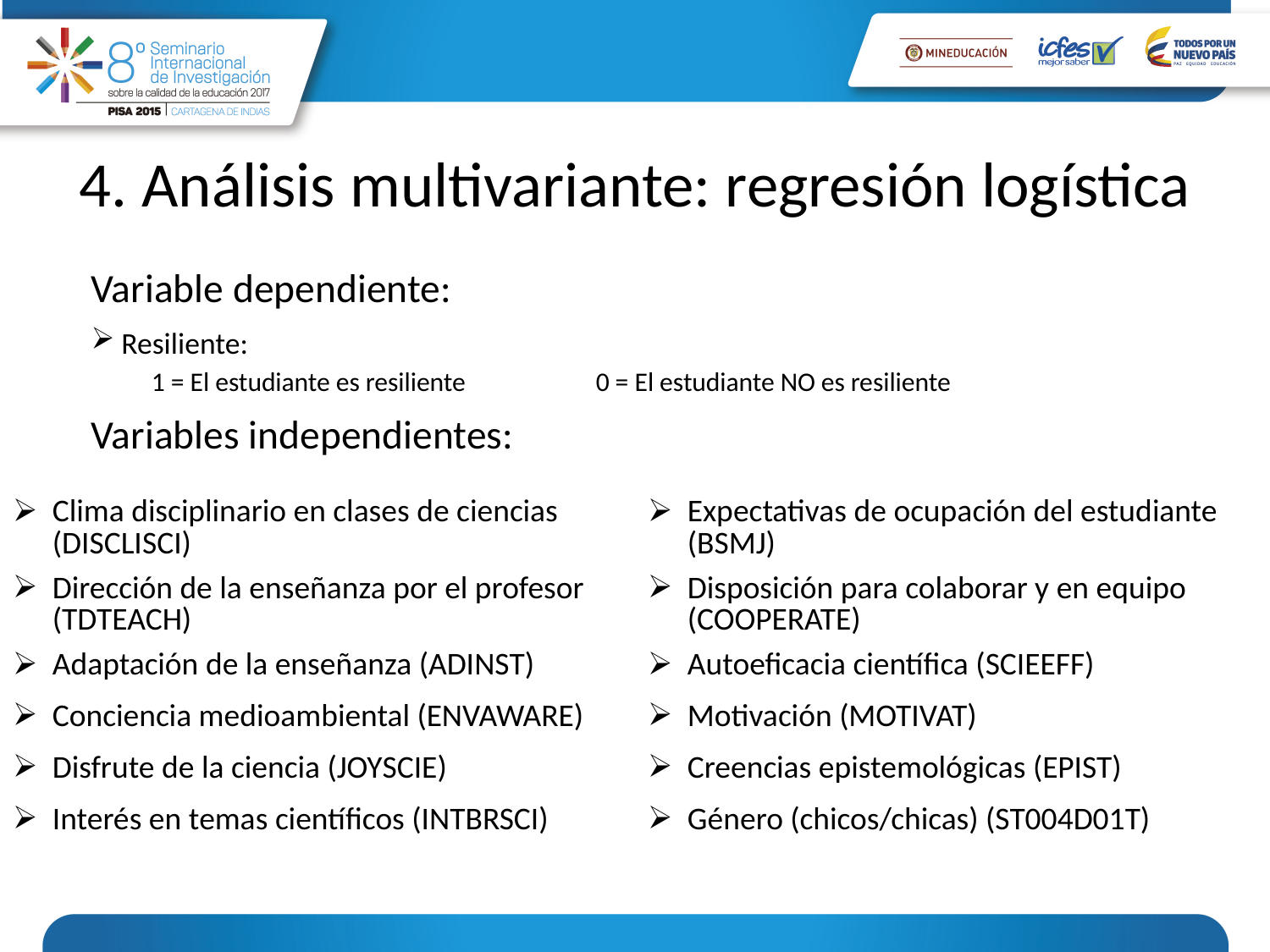

# 4. Análisis multivariante: regresión logística
Variable dependiente:
Resiliente:
1 = El estudiante es resiliente                      0 = El estudiante NO es resiliente
Variables independientes:
| Clima disciplinario en clases de ciencias (DISCLISCI) | Expectativas de ocupación del estudiante (BSMJ) |
| --- | --- |
| Dirección de la enseñanza por el profesor (TDTEACH) | Disposición para colaborar y en equipo (COOPERATE) |
| Adaptación de la enseñanza (ADINST) | Autoeficacia científica (SCIEEFF) |
| Conciencia medioambiental (ENVAWARE) | Motivación (MOTIVAT) |
| Disfrute de la ciencia (JOYSCIE) | Creencias epistemológicas (EPIST) |
| Interés en temas científicos (INTBRSCI) | Género (chicos/chicas) (ST004D01T) |